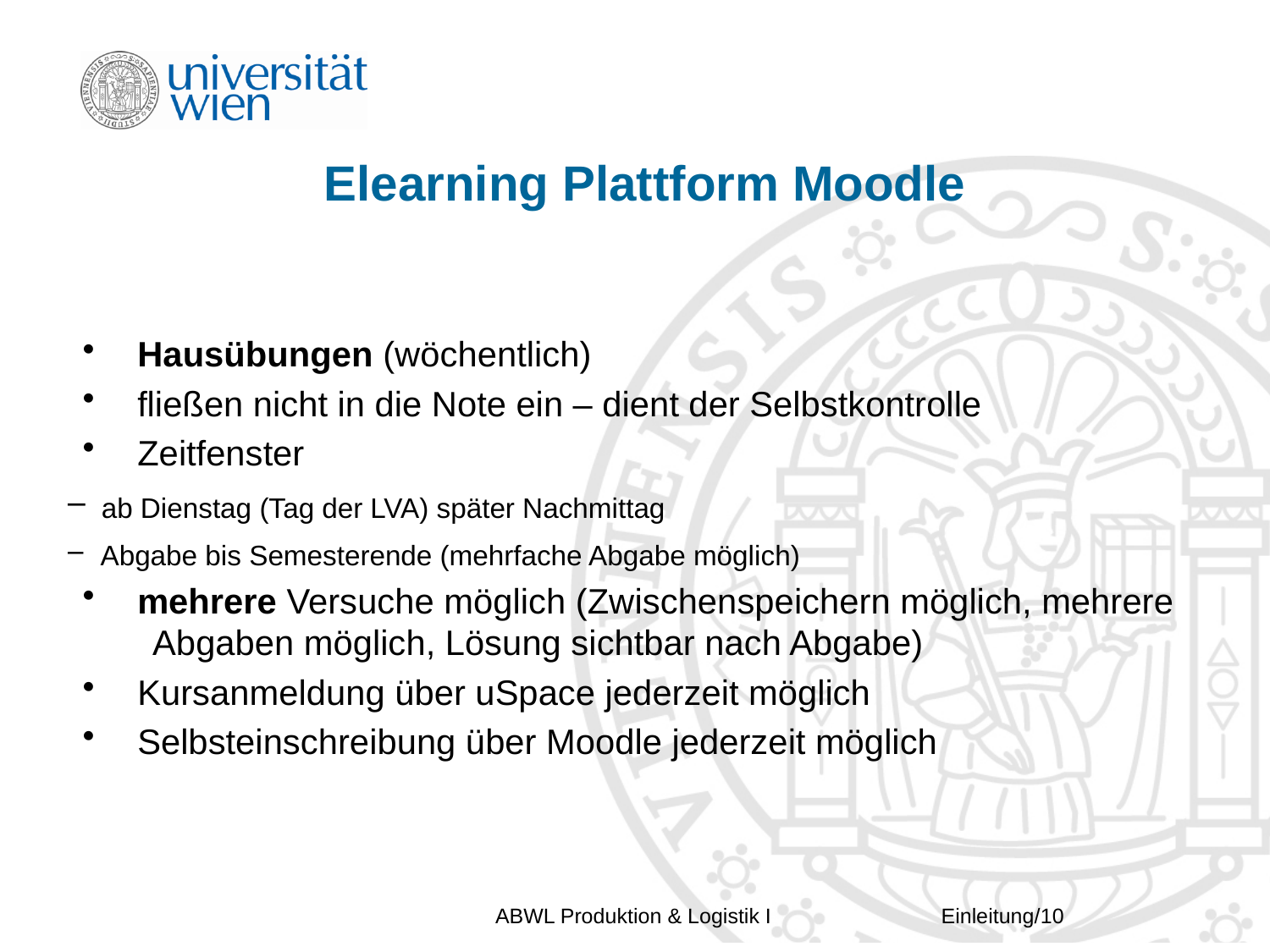

# Elearning Plattform Moodle

 Hausübungen (wöchentlich)
 fließen nicht in die Note ein – dient der Selbstkontrolle
 Zeitfenster
 ab Dienstag (Tag der LVA) später Nachmittag
 Abgabe bis Semesterende (mehrfache Abgabe möglich)
 mehrere Versuche möglich (Zwischenspeichern möglich, mehrere 	Abgaben möglich, Lösung sichtbar nach Abgabe)
 Kursanmeldung über uSpace jederzeit möglich
 Selbsteinschreibung über Moodle jederzeit möglich